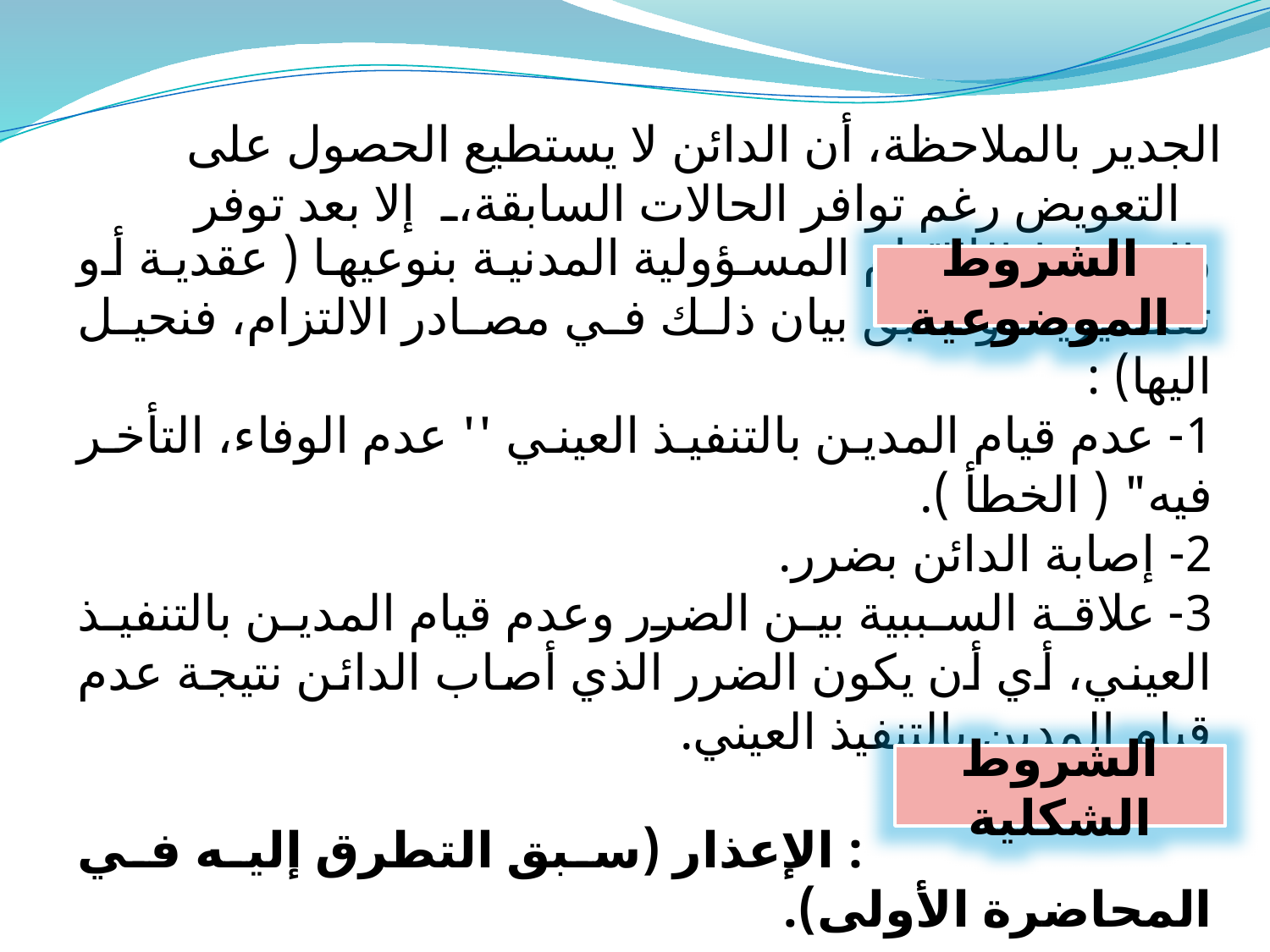

الجدير بالملاحظة، أن الدائن لا يستطيع الحصول على التعويض رغم توافر الحالات السابقة،  إلا بعد توفر الشروط التالية:
الشروط الموضوعية

وهي شروط قيام المسؤولية المدنية بنوعيها ( عقدية أو تقصيرية، وسبق بيان ذلك في مصادر الالتزام، فنحيل اليها) :
1- عدم قيام المدين بالتنفيذ العيني '' عدم الوفاء، التأخر فيه" ( الخطأ ).
2- إصابة الدائن بضرر.
3- علاقة السببية بين الضرر وعدم قيام المدين بالتنفيذ العيني، أي أن يكون الضرر الذي أصاب الدائن نتيجة عدم قيام المدين بالتنفيذ العيني.

                           : الإعذار (سبق التطرق إليه في المحاضرة الأولى).
الشروط الشكلية